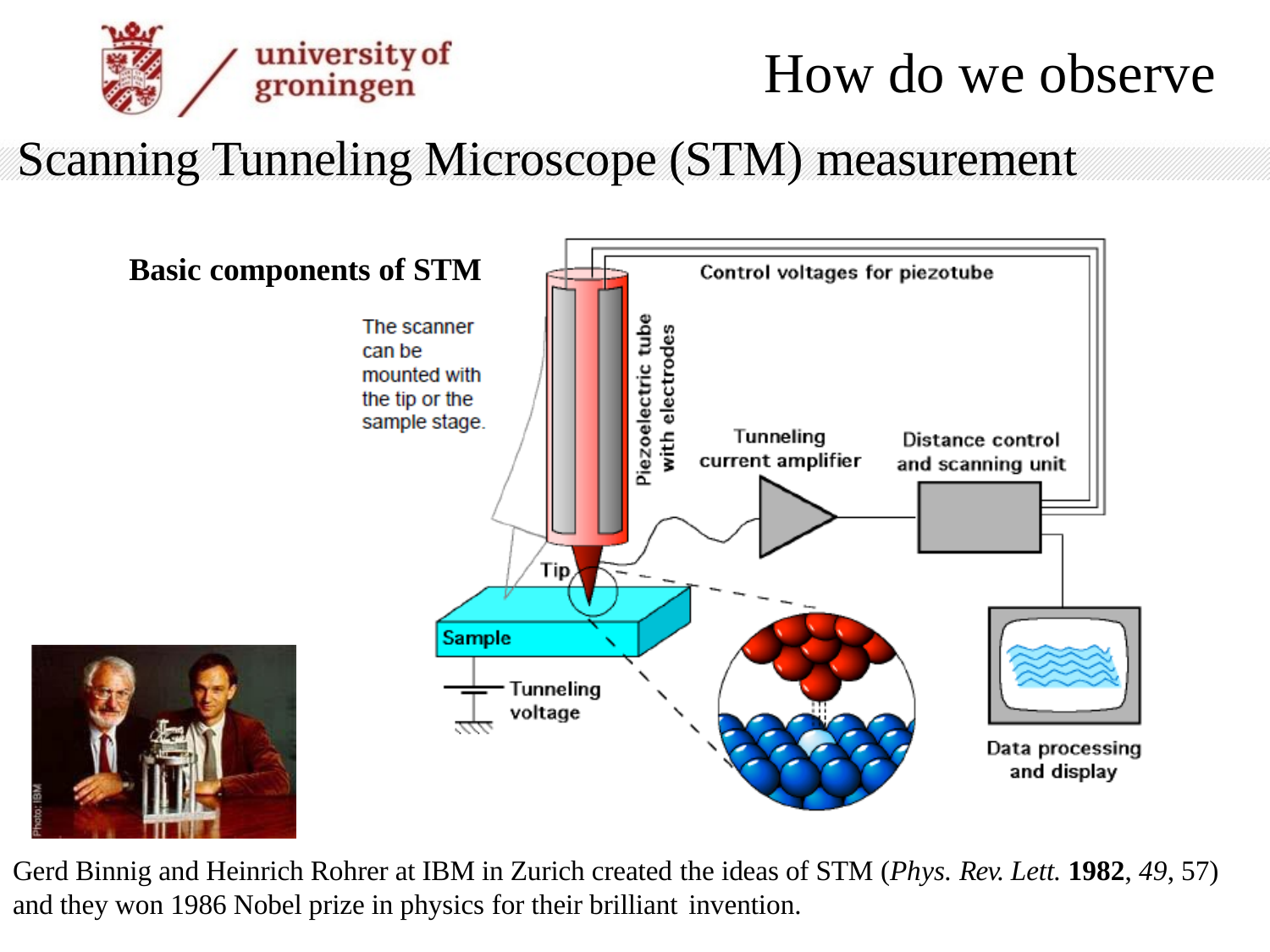

# How do we observe
Scanning Tunneling Microscope (STM) measurement

Basic components of STM

Gerd Binnig and Heinrich Rohrer at IBM in Zurich created the ideas of STM (Phys. Rev. Lett. 1982, 49, 57)  and they won 1986 Nobel prize in physics for their brilliant invention.